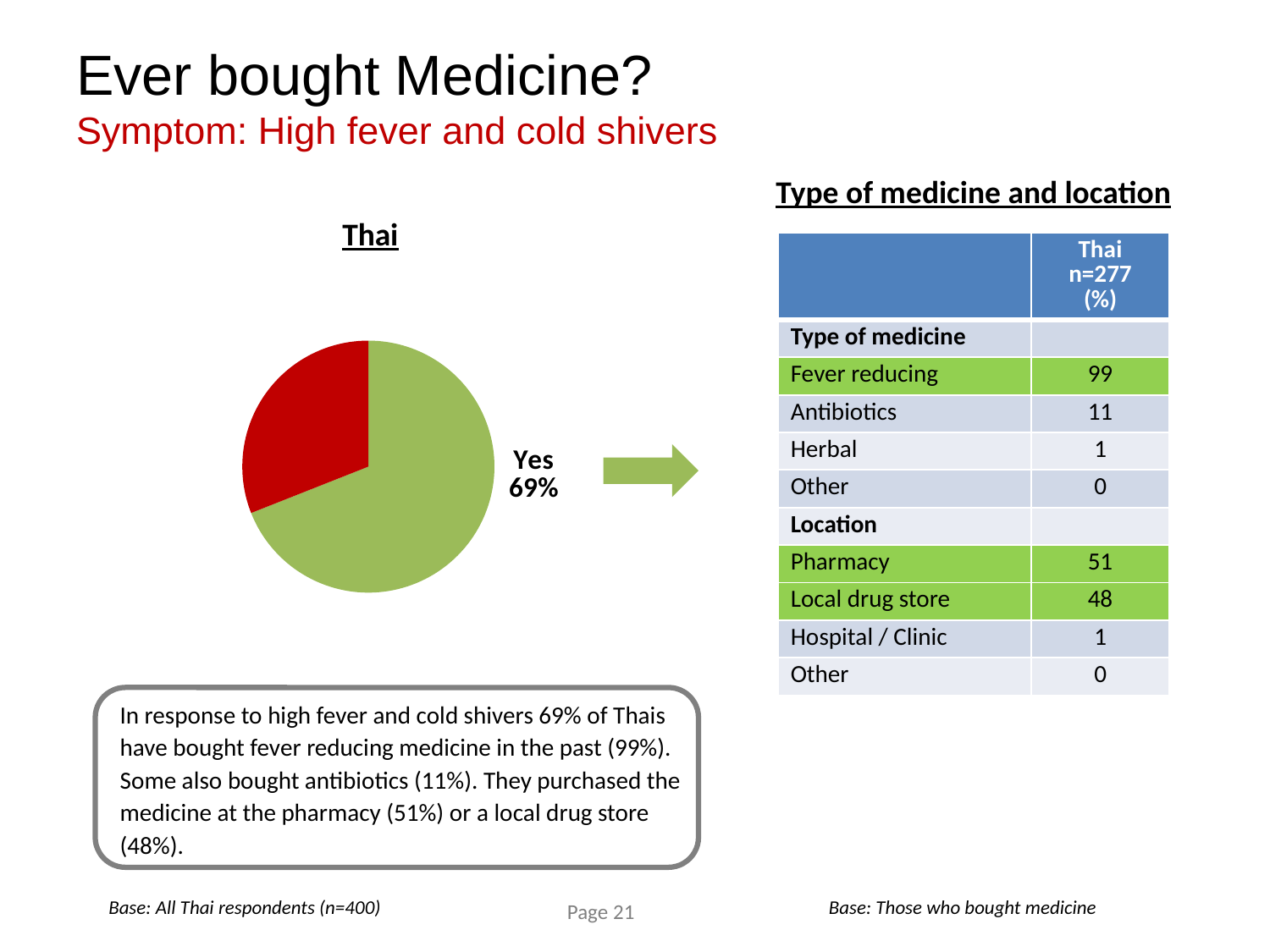

Ever bought Medicine?
Symptom: High fever and cold shivers
Type of medicine and location
Thai
|  | Thai n=277 (%) |
| --- | --- |
| Type of medicine |  |
| Fever reducing | 99 |
| Antibiotics | 11 |
| Herbal | 1 |
| Other | 0 |
| Location |  |
| Pharmacy | 51 |
| Local drug store | 48 |
| Hospital / Clinic | 1 |
| Other | 0 |

### Chart

| Category | Thai | Burmese |
|---|---|---|
| Yes | 69.0 | None |
| No | 31.0 | None |
In response to high fever and cold shivers 69% of Thais have bought fever reducing medicine in the past (99%). Some also bought antibiotics (11%). They purchased the medicine at the pharmacy (51%) or a local drug store (48%).
Base: All Thai respondents (n=400)
Base: Those who bought medicine